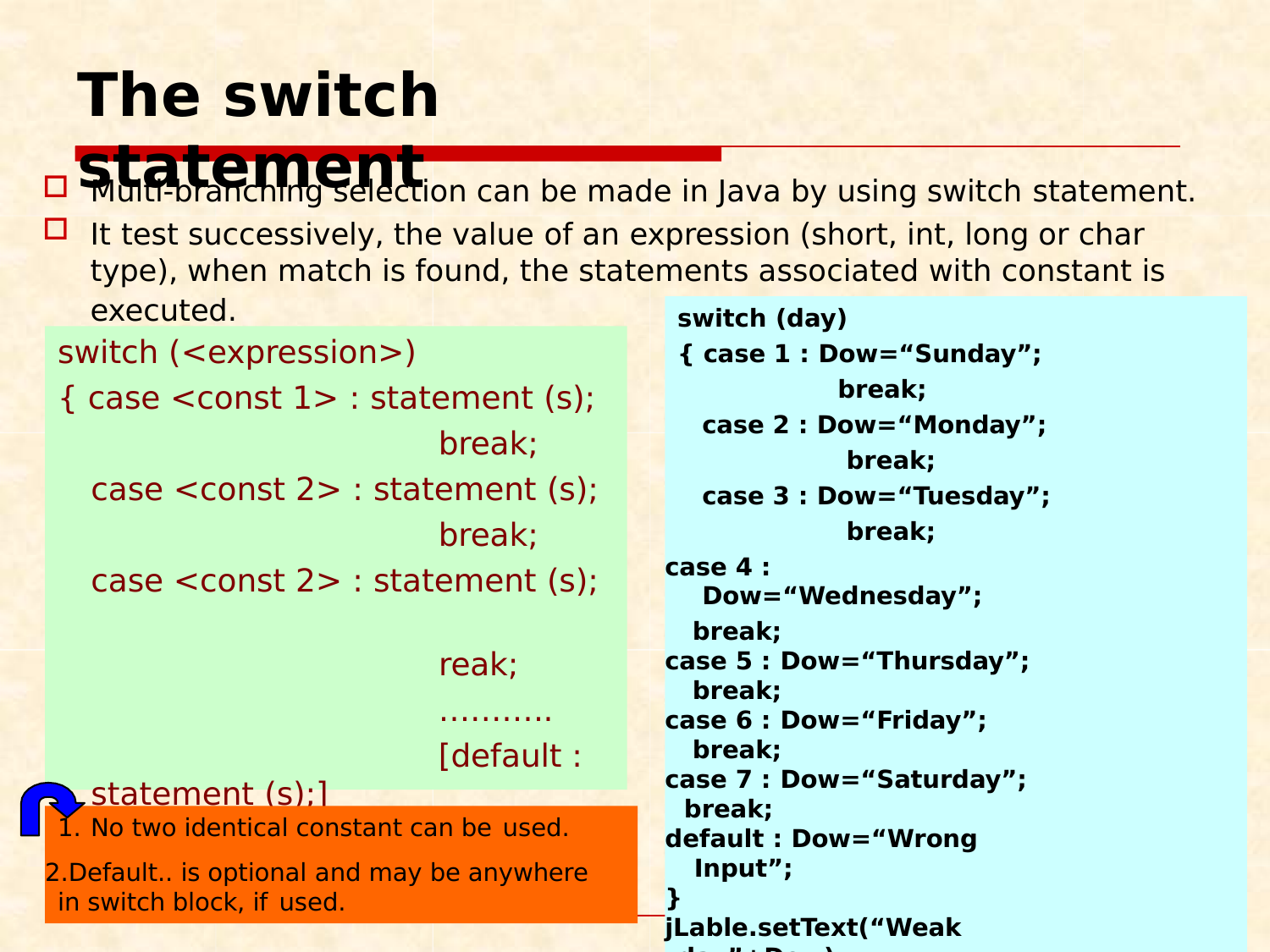

# The switch statement

Multi-branching selection can be made in Java by using switch statement.
It test successively, the value of an expression (short, int, long or char  type), when match is found, the statements associated with constant is
executed.
switch (day)
{ case 1 : Dow=“Sunday”;
break;
case 2 : Dow=“Monday”;  break;
case 3 : Dow=“Tuesday”;  break;
case 4 : Dow=“Wednesday”;
break;
case 5 : Dow=“Thursday”;
break;
case 6 : Dow=“Friday”;
break;
case 7 : Dow=“Saturday”;
break;
default : Dow=“Wrong Input”;
}
jLable.setText(“Weak day”+Dow);
switch (<expression>)
{ case <const 1> : statement (s);
break;  case <const 2> : statement (s);
break;  case <const 2> : statement (s);
break;
………..
[default : statement (s);]
}

No two identical constant can be used.
Default.. is optional and may be anywhere  in switch block, if used.